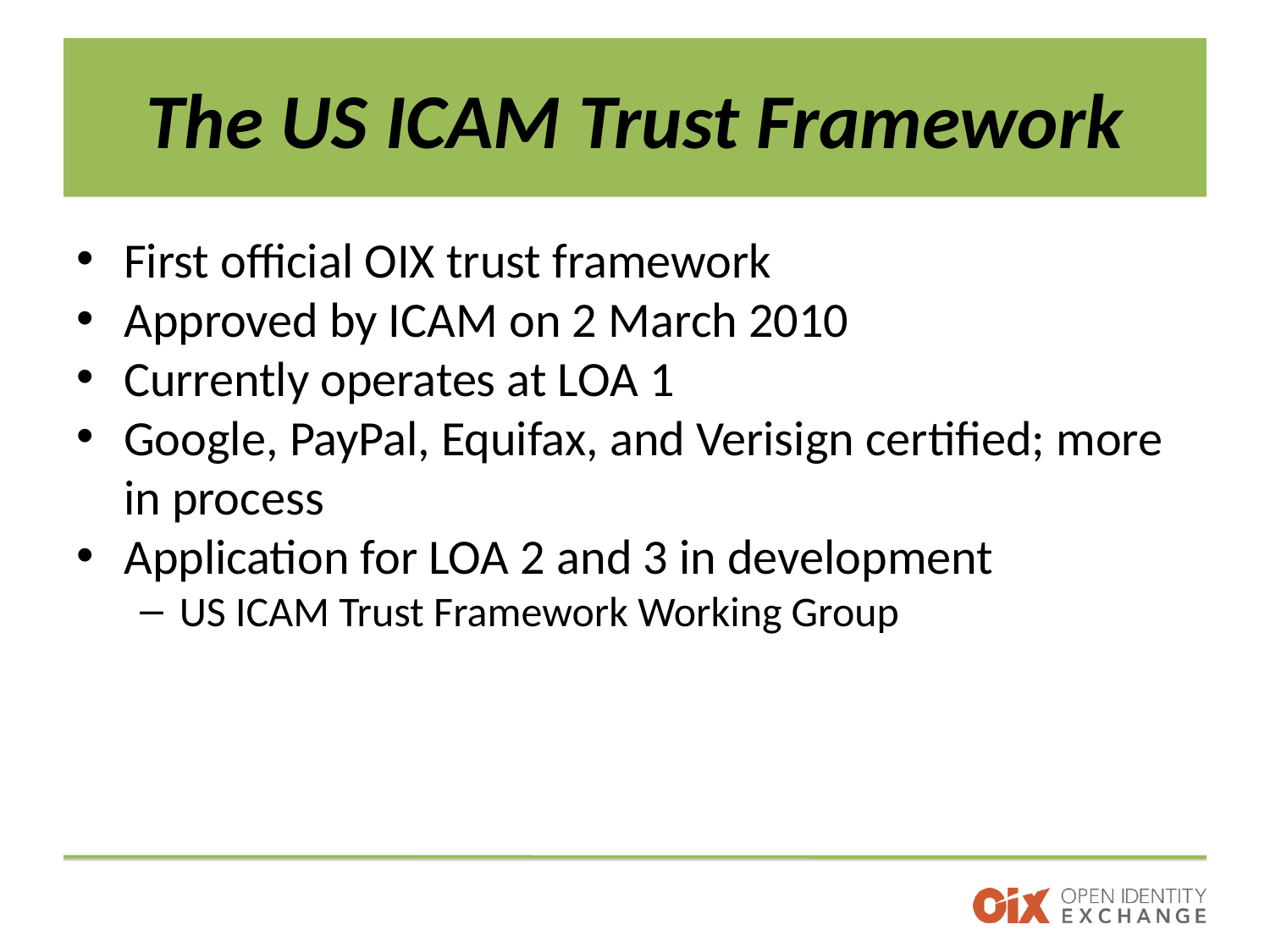

# The US ICAM Trust Framework
First official OIX trust framework
Approved by ICAM on 2 March 2010
Currently operates at LOA 1
Google, PayPal, Equifax, and Verisign certified; more in process
Application for LOA 2 and 3 in development
US ICAM Trust Framework Working Group